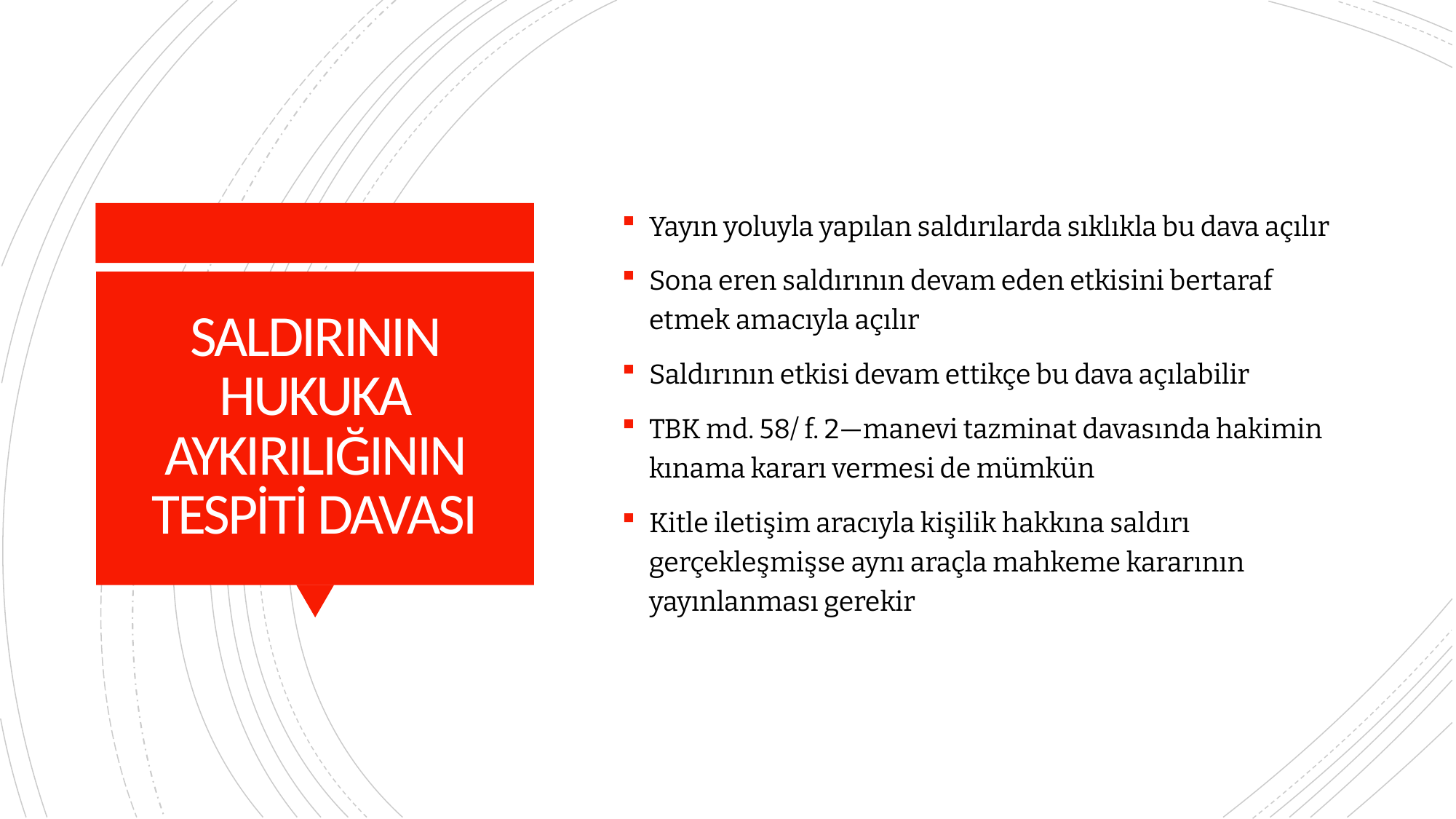

Yayın yoluyla yapılan saldırılarda sıklıkla bu dava açılır
Sona eren saldırının devam eden etkisini bertaraf etmek amacıyla açılır
Saldırının etkisi devam ettikçe bu dava açılabilir
TBK md. 58/ f. 2—manevi tazminat davasında hakimin kınama kararı vermesi de mümkün
Kitle iletişim aracıyla kişilik hakkına saldırı gerçekleşmişse aynı araçla mahkeme kararının yayınlanması gerekir
# SALDIRININ HUKUKA AYKIRILIĞININ TESPİTİ DAVASI